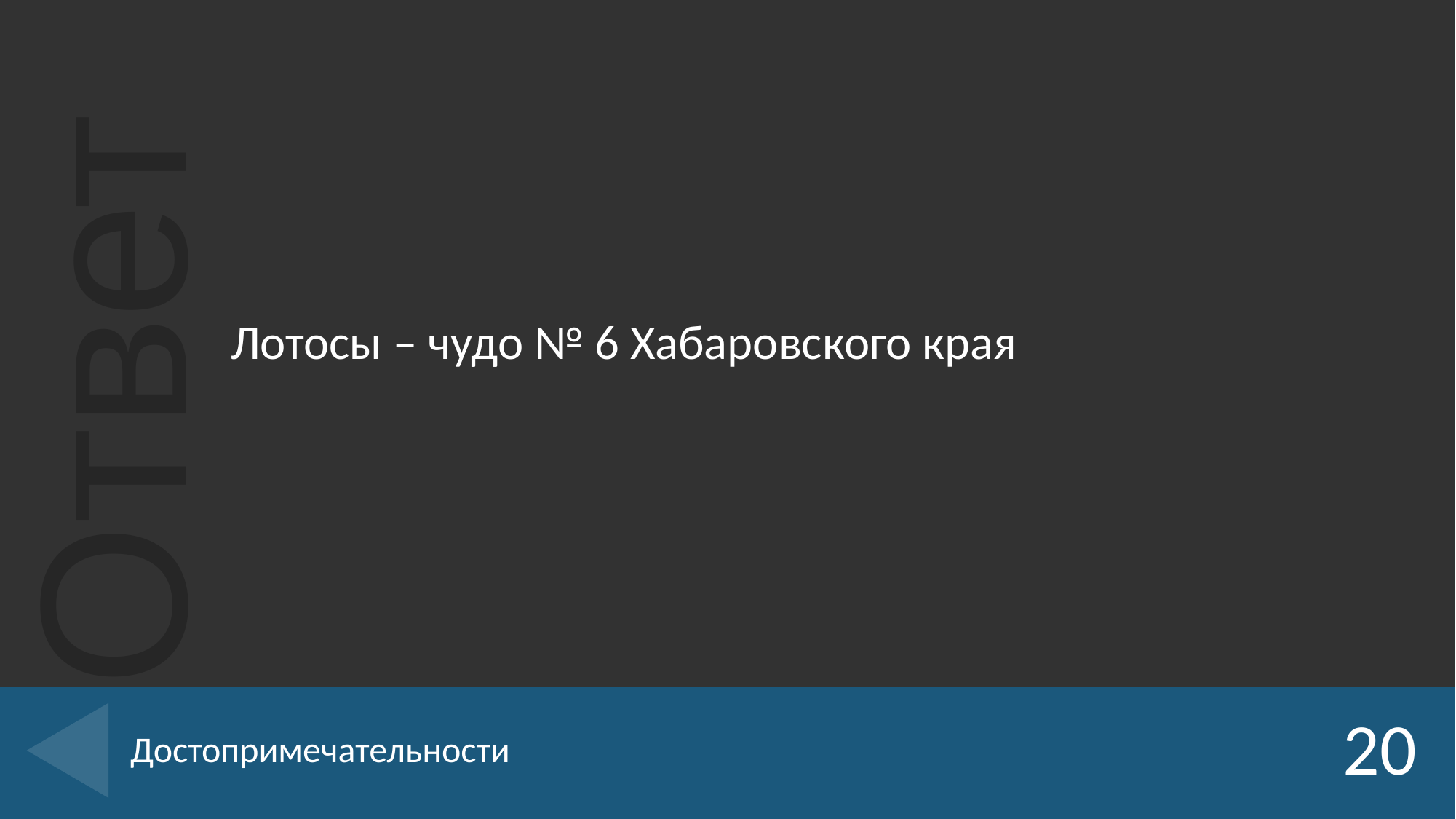

Лотосы – чудо № 6 Хабаровского края
# Достопримечательности
20